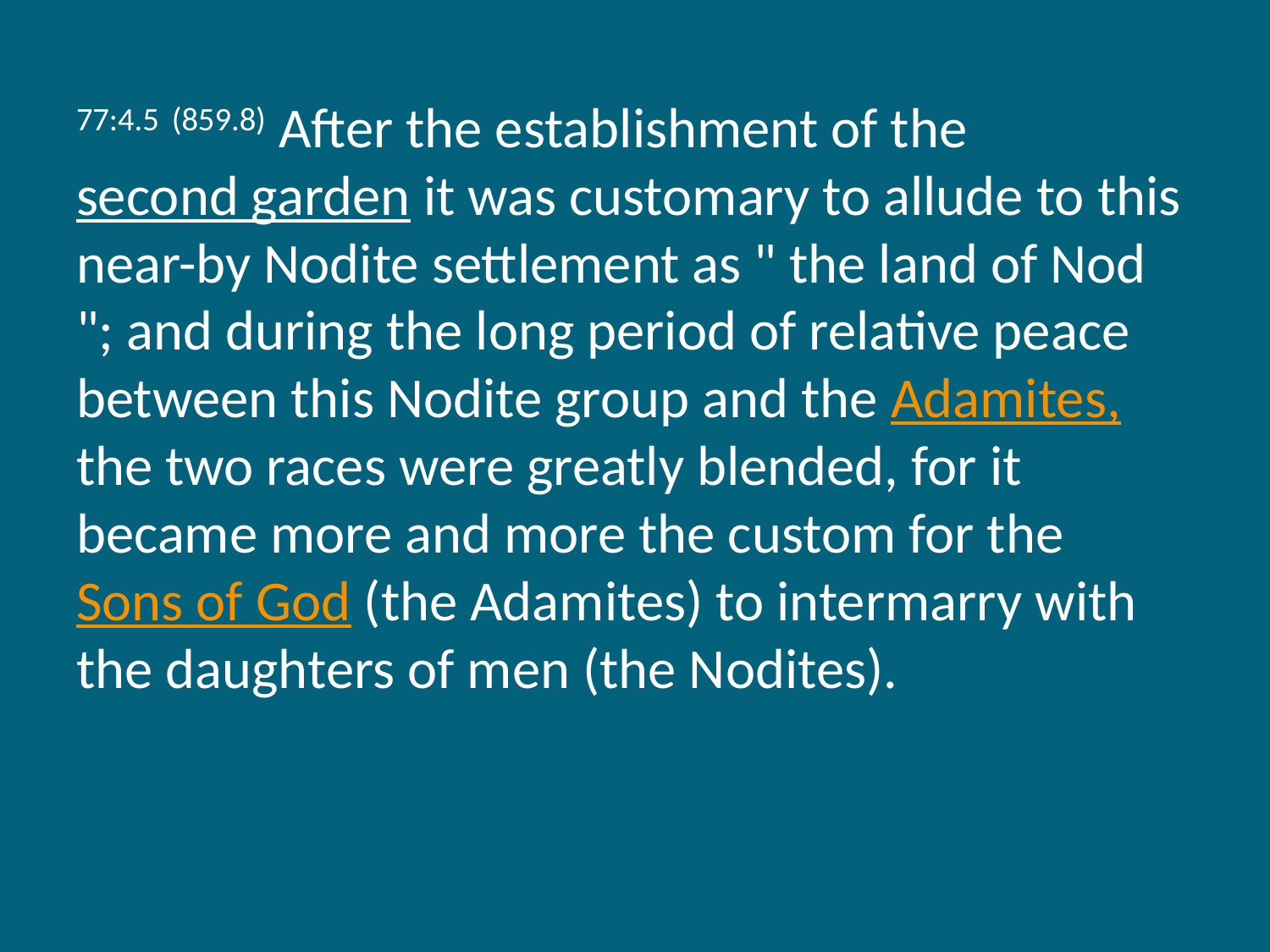

77:4.5 (859.8) After the establishment of the second garden it was customary to allude to this near-by Nodite settlement as " the land of Nod "; and during the long period of relative peace between this Nodite group and the Adamites, the two races were greatly blended, for it became more and more the custom for the Sons of God (the Adamites) to intermarry with the daughters of men (the Nodites).